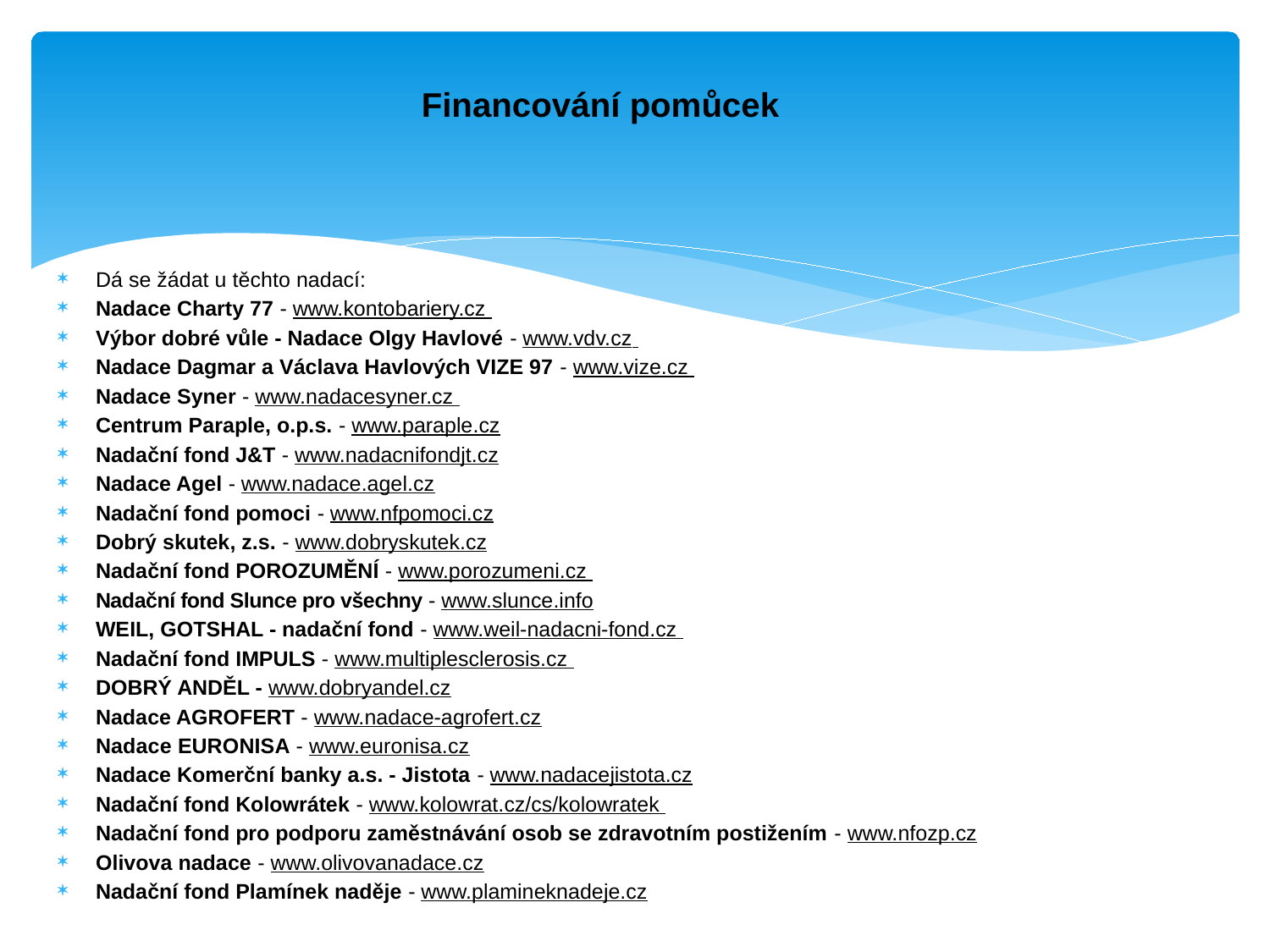

# Financování pomůcek
Dá se žádat u těchto nadací:
Nadace Charty 77 - www.kontobariery.cz
Výbor dobré vůle - Nadace Olgy Havlové - www.vdv.cz
Nadace Dagmar a Václava Havlových VIZE 97 - www.vize.cz
Nadace Syner - www.nadacesyner.cz
Centrum Paraple, o.p.s. - www.paraple.cz
Nadační fond J&T - www.nadacnifondjt.cz
Nadace Agel - www.nadace.agel.cz
Nadační fond pomoci - www.nfpomoci.cz
Dobrý skutek, z.s. - www.dobryskutek.cz
Nadační fond POROZUMĚNÍ - www.porozumeni.cz
Nadační fond Slunce pro všechny - www.slunce.info
WEIL, GOTSHAL - nadační fond - www.weil-nadacni-fond.cz
Nadační fond IMPULS - www.multiplesclerosis.cz
DOBRÝ ANDĚL - www.dobryandel.cz
Nadace AGROFERT - www.nadace-agrofert.cz
Nadace EURONISA - www.euronisa.cz
Nadace Komerční banky a.s. - Jistota - www.nadacejistota.cz
Nadační fond Kolowrátek - www.kolowrat.cz/cs/kolowratek
Nadační fond pro podporu zaměstnávání osob se zdravotním postižením - www.nfozp.cz
Olivova nadace - www.olivovanadace.cz
Nadační fond Plamínek naděje - www.plamineknadeje.cz